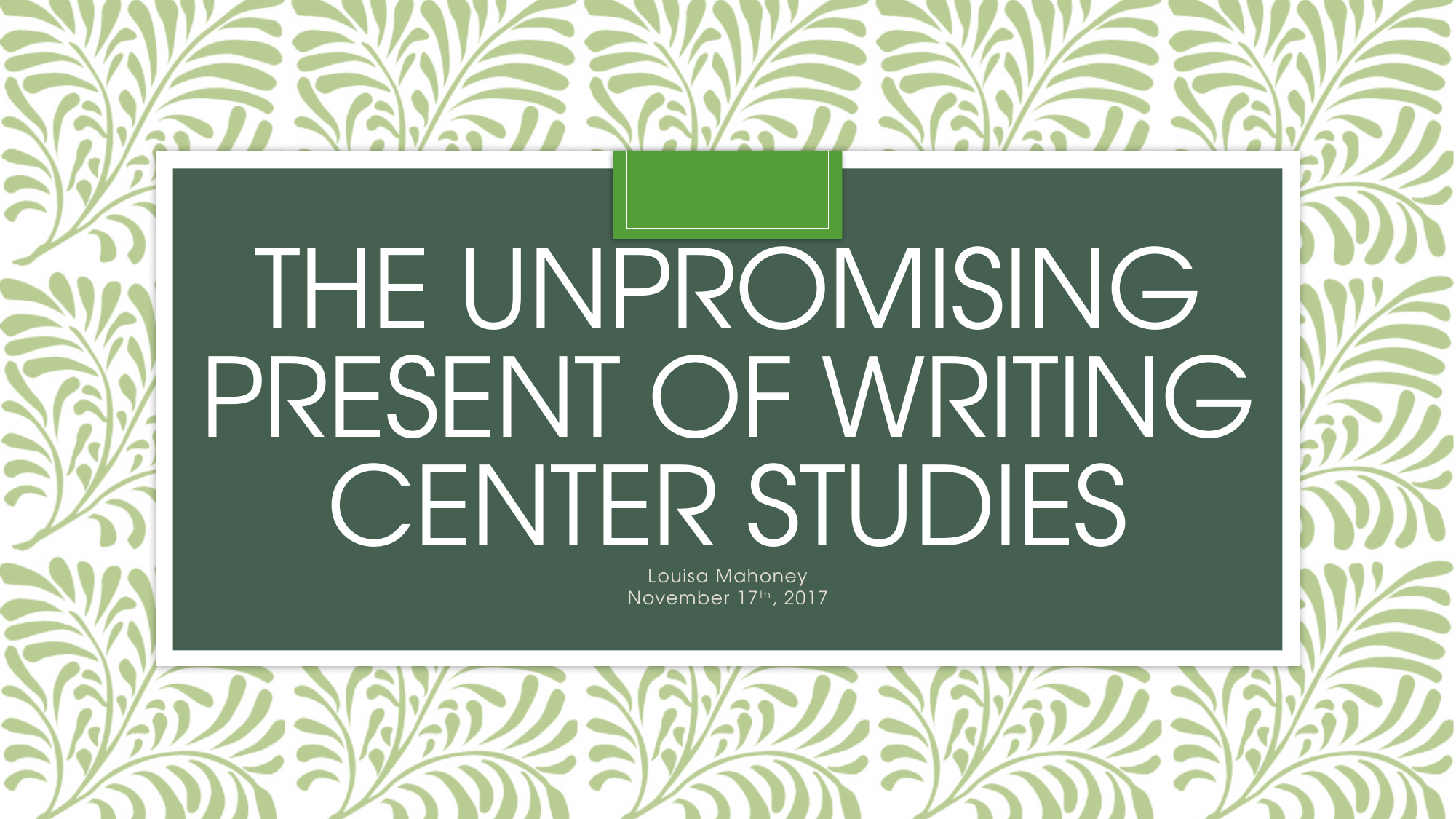

# The unpromising present of writing center studies
Louisa Mahoney
November 17th, 2017